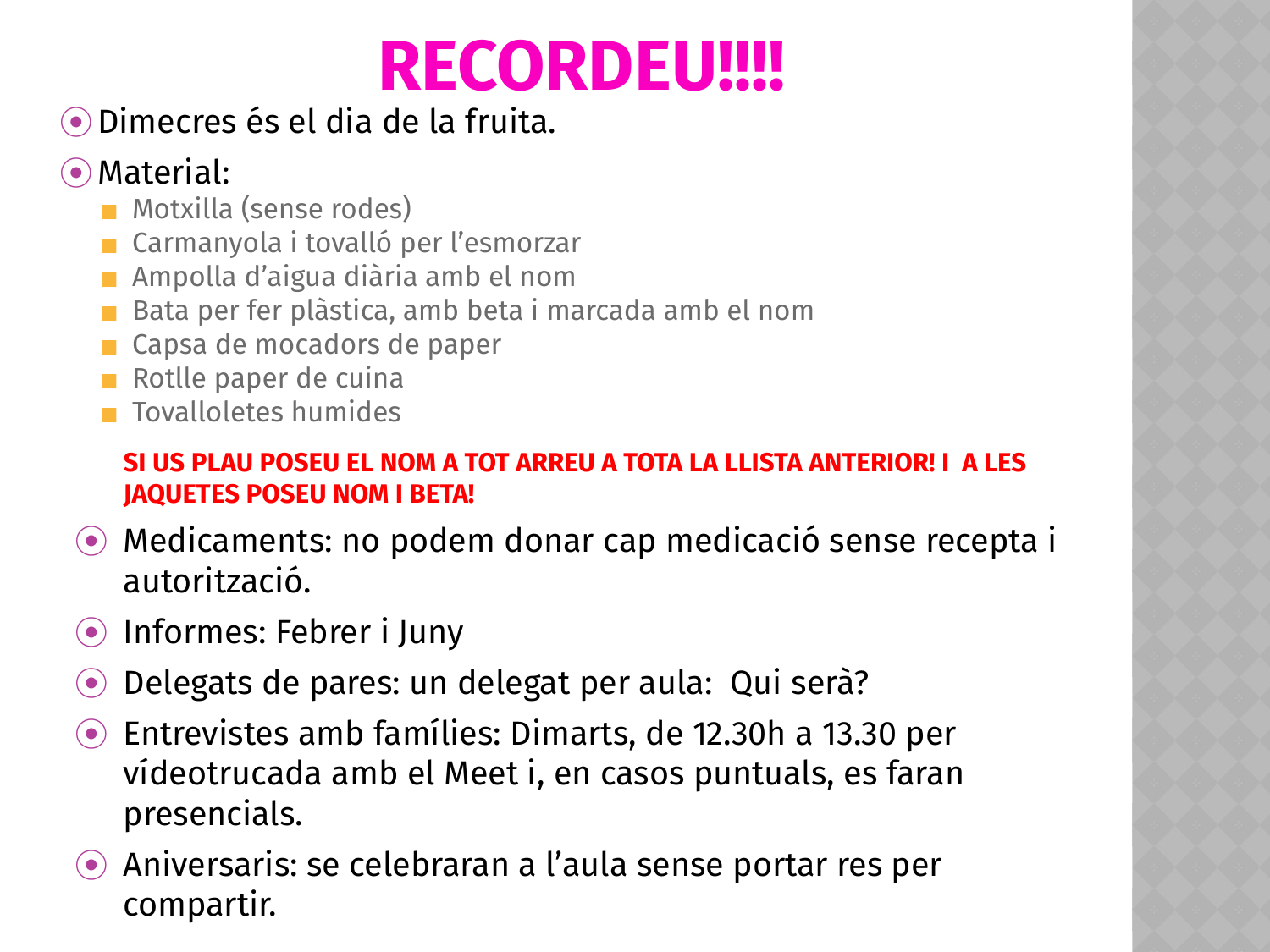

RECORDEU!!!!
Dimecres és el dia de la fruita.
Material:
Motxilla (sense rodes)
Carmanyola i tovalló per l’esmorzar
Ampolla d’aigua diària amb el nom
Bata per fer plàstica, amb beta i marcada amb el nom
Capsa de mocadors de paper
Rotlle paper de cuina
Tovalloletes humides
SI US PLAU POSEU EL NOM A TOT ARREU A TOTA LA LLISTA ANTERIOR! I  A LES JAQUETES POSEU NOM I BETA!
Medicaments: no podem donar cap medicació sense recepta i autorització.
Informes: Febrer i Juny
Delegats de pares: un delegat per aula:  Qui serà?
Entrevistes amb famílies: Dimarts, de 12.30h a 13.30 per vídeotrucada amb el Meet i, en casos puntuals, es faran presencials.
Aniversaris: se celebraran a l’aula sense portar res per compartir.